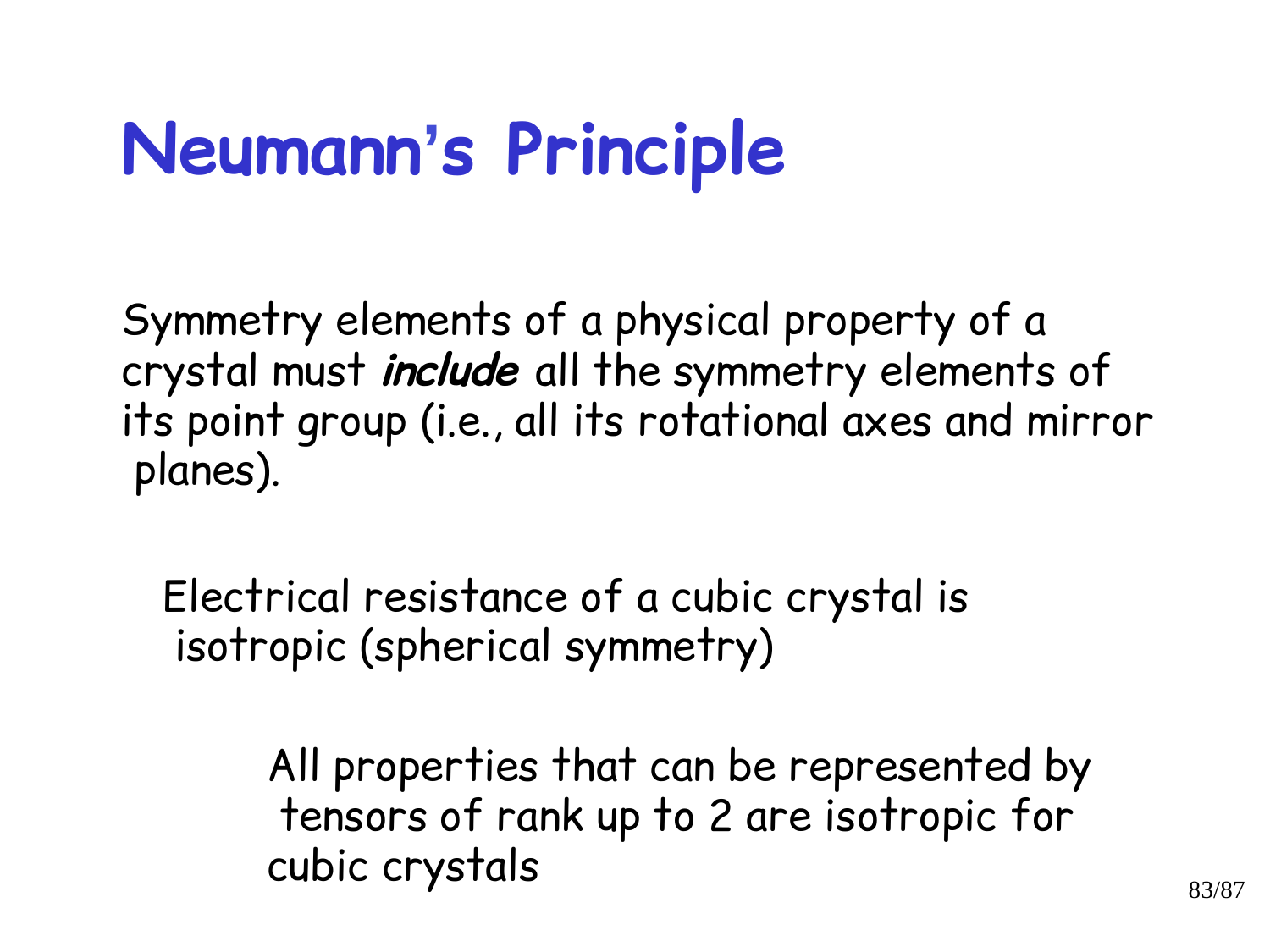

# Neumann’s Principle
Symmetry elements of a physical property of a  crystal must include all the symmetry elements of  its point group (i.e., all its rotational axes and mirror  planes).

Electrical resistance of a cubic crystal is  isotropic (spherical symmetry)
All properties that can be represented by  tensors of rank up to 2 are isotropic for  cubic crystals
83/87